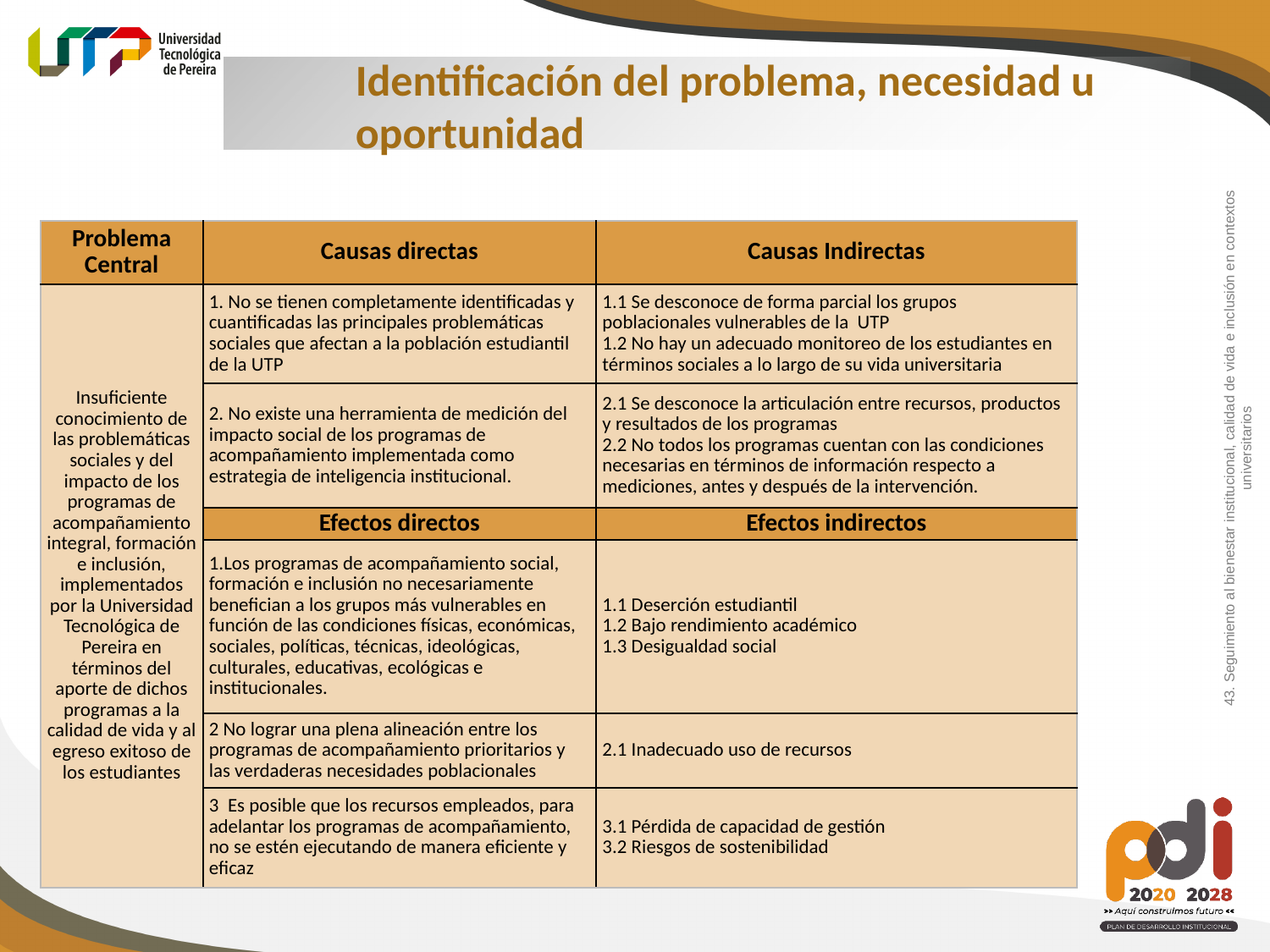

Identificación del problema, necesidad u oportunidad

| Problema Central | Causas directas | Causas Indirectas |
| --- | --- | --- |
| Insuficiente conocimiento de las problemáticas sociales y del impacto de los programas de acompañamiento integral, formación e inclusión, implementados por la Universidad Tecnológica de Pereira en términos del aporte de dichos programas a la calidad de vida y al egreso exitoso de los estudiantes | 1. No se tienen completamente identificadas y cuantificadas las principales problemáticas sociales que afectan a la población estudiantil de la UTP | 1.1 Se desconoce de forma parcial los grupos poblacionales vulnerables de la UTP 1.2 No hay un adecuado monitoreo de los estudiantes en términos sociales a lo largo de su vida universitaria |
|  | 2. No existe una herramienta de medición del impacto social de los programas de acompañamiento implementada como estrategia de inteligencia institucional. | 2.1 Se desconoce la articulación entre recursos, productos y resultados de los programas 2.2 No todos los programas cuentan con las condiciones necesarias en términos de información respecto a mediciones, antes y después de la intervención. |
|  | Efectos directos | Efectos indirectos |
|  | 1.Los programas de acompañamiento social, formación e inclusión no necesariamente benefician a los grupos más vulnerables en función de las condiciones físicas, económicas, sociales, políticas, técnicas, ideológicas, culturales, educativas, ecológicas e institucionales. | 1.1 Deserción estudiantil 1.2 Bajo rendimiento académico 1.3 Desigualdad social |
|  | 2 No lograr una plena alineación entre los programas de acompañamiento prioritarios y las verdaderas necesidades poblacionales | 2.1 Inadecuado uso de recursos |
|  | 3 Es posible que los recursos empleados, para adelantar los programas de acompañamiento, no se estén ejecutando de manera eficiente y eficaz | 3.1 Pérdida de capacidad de gestión 3.2 Riesgos de sostenibilidad |
43. Seguimiento al bienestar institucional, calidad de vida e inclusión en contextos universitarios